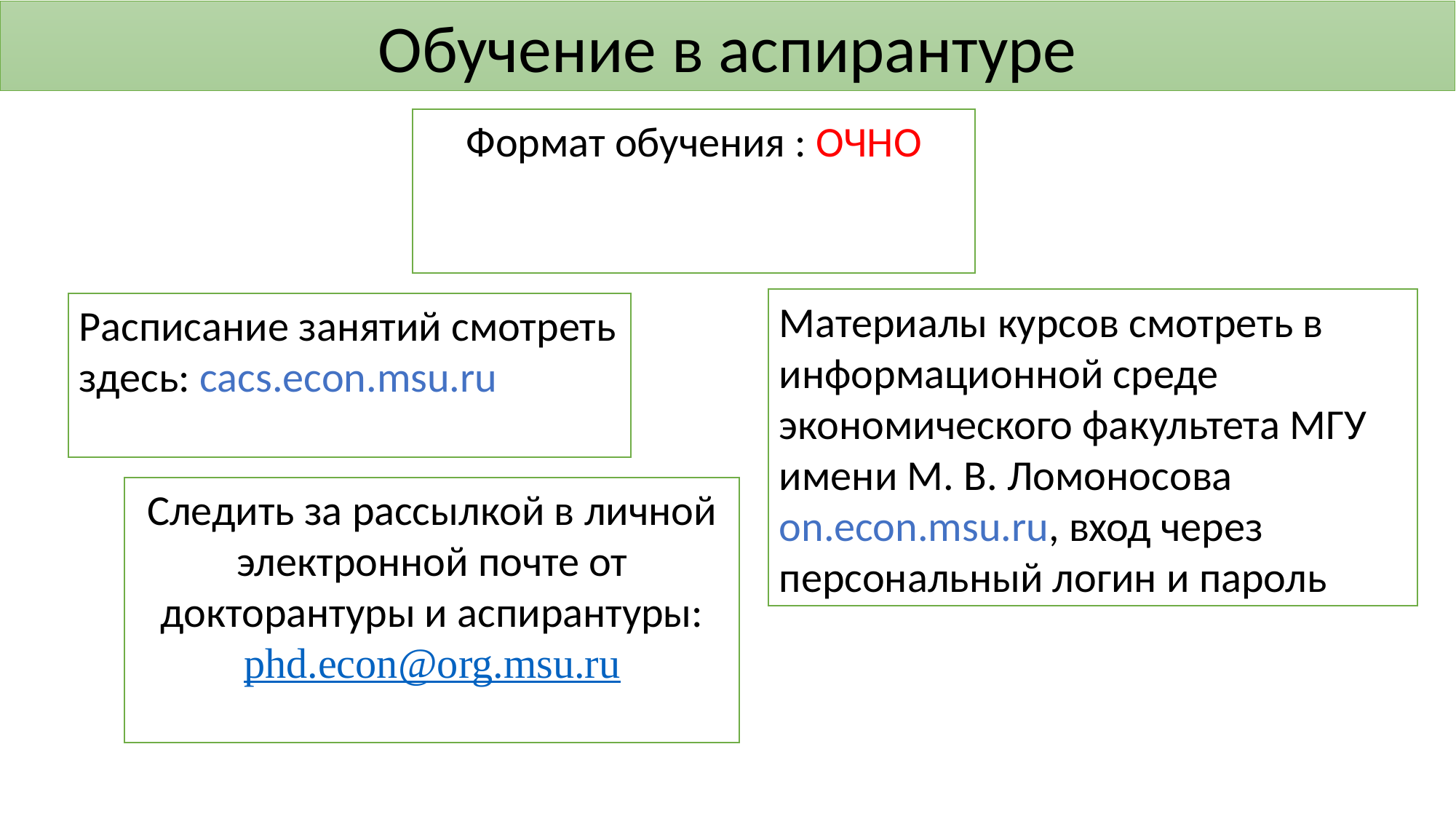

Обучение в аспирантуре
Формат обучения : ОЧНО

Материалы курсов смотреть в информационной среде экономического факультета МГУ имени М. В. Ломоносова on.econ.msu.ru, вход через персональный логин и пароль
Расписание занятий смотреть здесь: cacs.econ.msu.ru

Следить за рассылкой в личной электронной почте от докторантуры и аспирантуры:
phd.econ@org.msu.ru